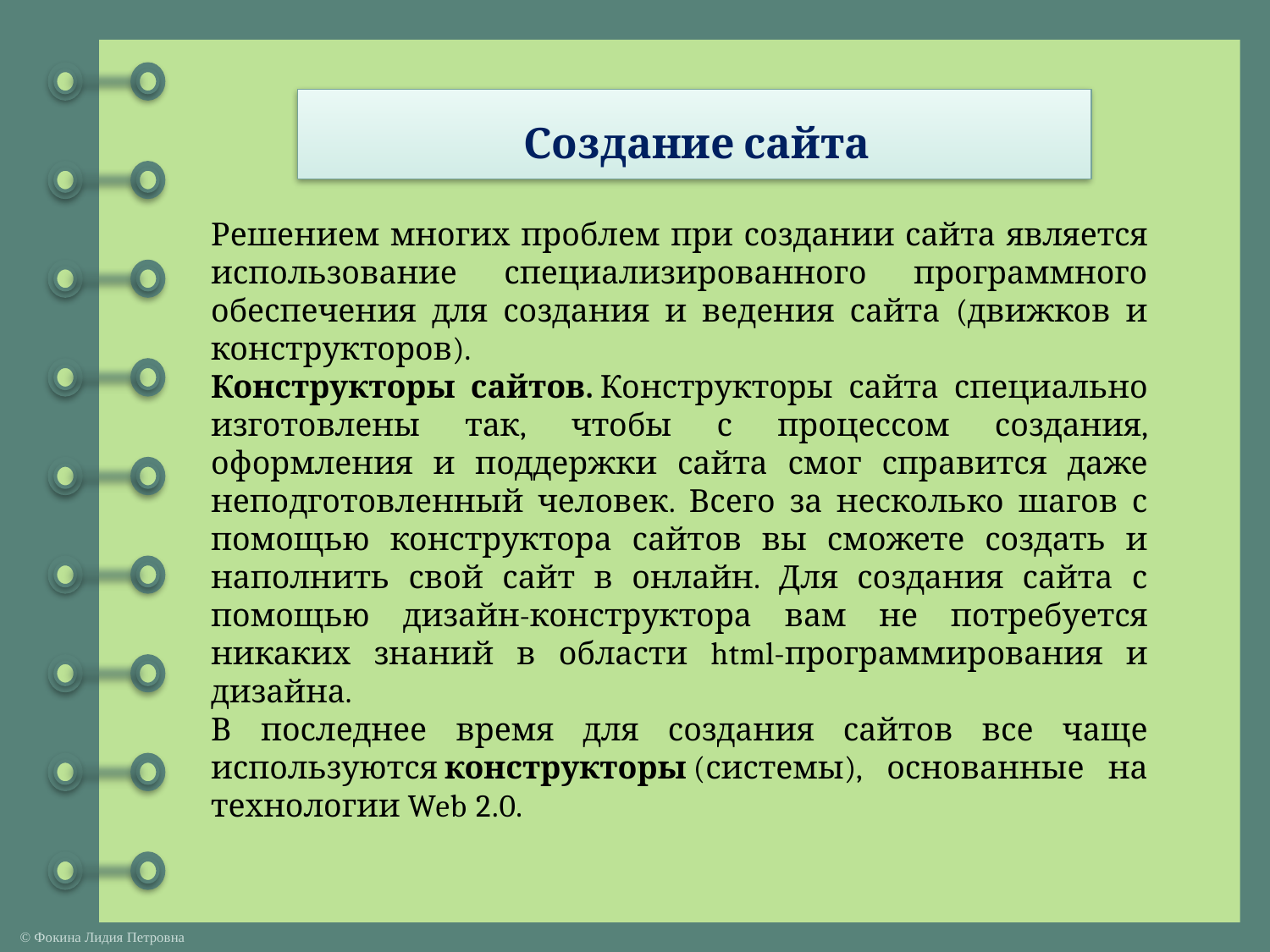

Создание сайта
Создание сайта

Решением многих проблем при создании сайта является использование специализированного программного обеспечения для создания и ведения сайта (движков и конструкторов).
Конструкторы сайтов. Конструкторы сайта специально изготовлены так, чтобы с процессом создания, оформления и поддержки сайта смог справится даже неподготовленный человек. Всего за несколько шагов с помощью конструктора сайтов вы сможете создать и наполнить свой сайт в онлайн. Для создания сайта с помощью дизайн-конструктора вам не потребуется никаких знаний в области html-программирования и дизайна.
В последнее время для создания сайтов все чаще используются конструкторы (системы), основанные на технологии Web 2.0.